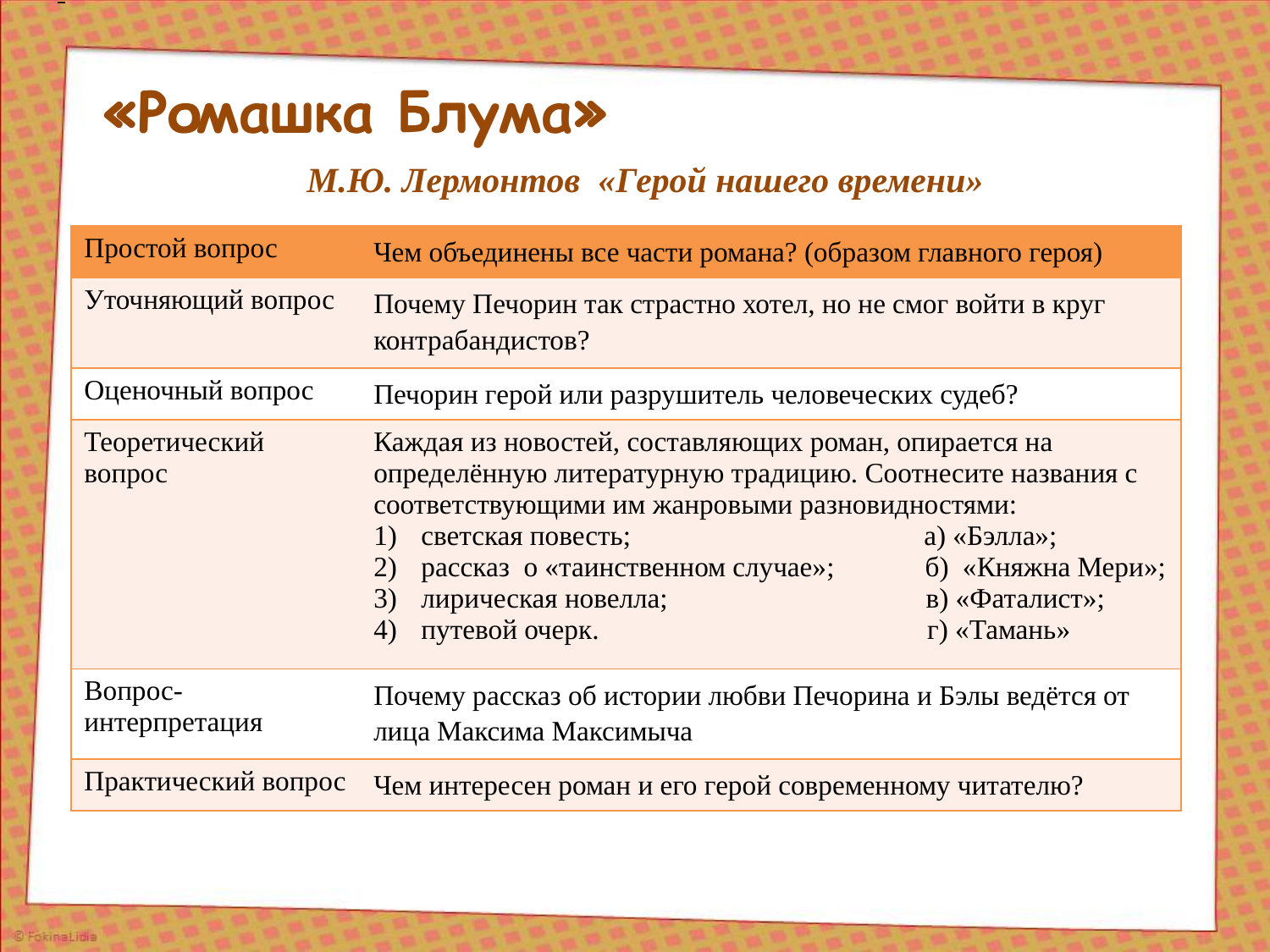

«Ромашка Блума»
М.Ю. Лермонтов  «Герой нашего времени»
| Простой вопрос | Чем объединены все части романа? (образом главного героя) |
| --- | --- |
| Уточняющий вопрос | Почему Печорин так страстно хотел, но не смог войти в круг контрабандистов? |
| Оценочный вопрос | Печорин герой или разрушитель человеческих судеб? |
| Теоретический вопрос | Каждая из новостей, составляющих роман, опирается на определённую литературную традицию. Соотнесите названия с соответствующими им жанровыми разновидностями: светская повесть; а) «Бэлла»; рассказ о «таинственном случае»; б) «Княжна Мери»; лирическая новелла; в) «Фаталист»; путевой очерк. г) «Тамань» |
| Вопрос-интерпретация | Почему рассказ об истории любви Печорина и Бэлы ведётся от лица Максима Максимыча |
| Практический вопрос | Чем интересен роман и его герой современному читателю? |